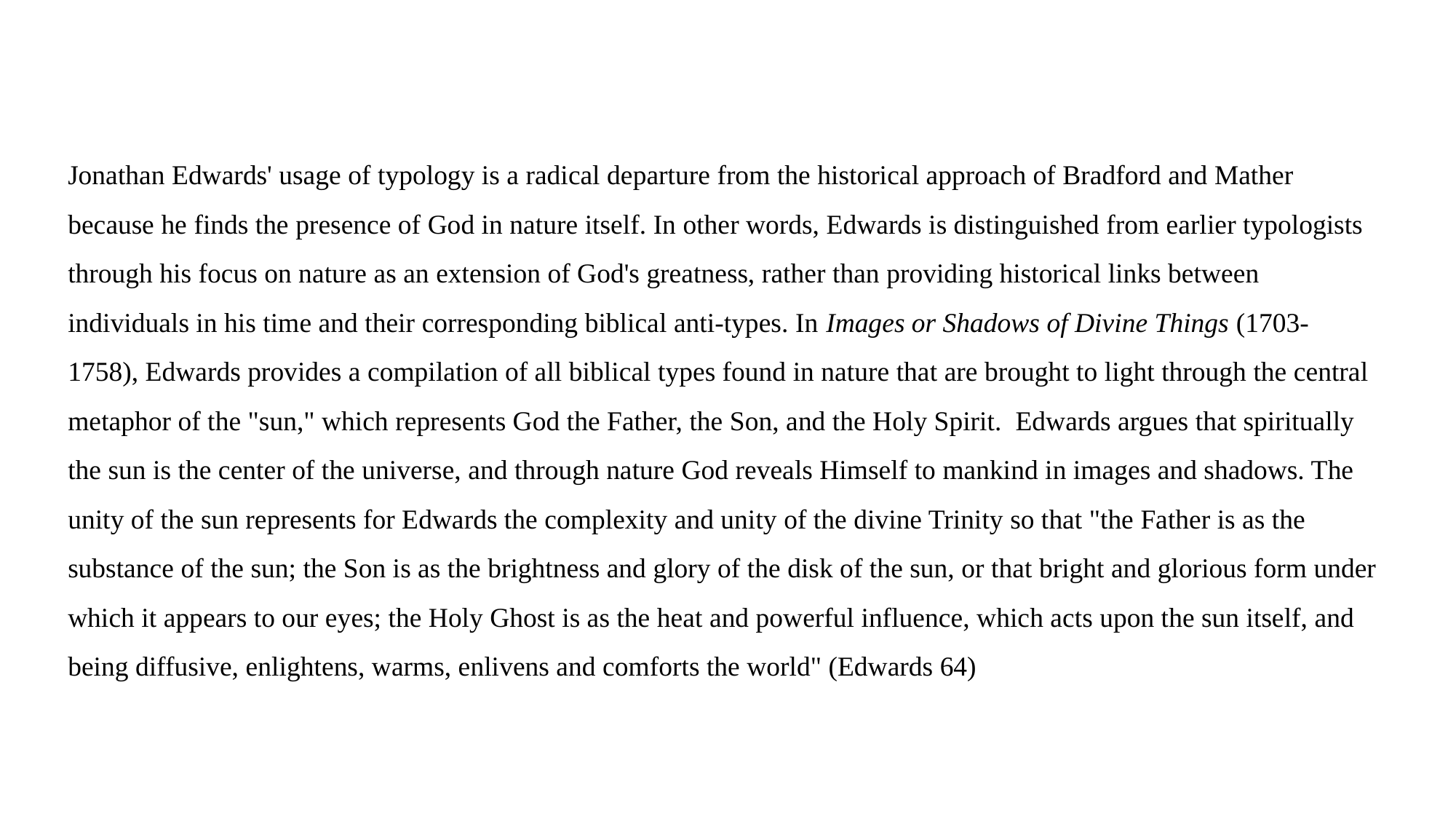

Jonathan Edwards' usage of typology is a radical departure from the historical approach of Bradford and Mather because he finds the presence of God in nature itself. In other words, Edwards is distinguished from earlier typologists through his focus on nature as an extension of God's greatness, rather than providing historical links between individuals in his time and their corresponding biblical anti-types. In Images or Shadows of Divine Things (1703-1758), Edwards provides a compilation of all biblical types found in nature that are brought to light through the central
metaphor of the "sun," which represents God the Father, the Son, and the Holy Spirit.  Edwards argues that spiritually the sun is the center of the universe, and through nature God reveals Himself to mankind in images and shadows. The unity of the sun represents for Edwards the complexity and unity of the divine Trinity so that "the Father is as the substance of the sun; the Son is as the brightness and glory of the disk of the sun, or that bright and glorious form under which it appears to our eyes; the Holy Ghost is as the heat and powerful influence, which acts upon the sun itself, and being diffusive, enlightens, warms, enlivens and comforts the world" (Edwards 64)